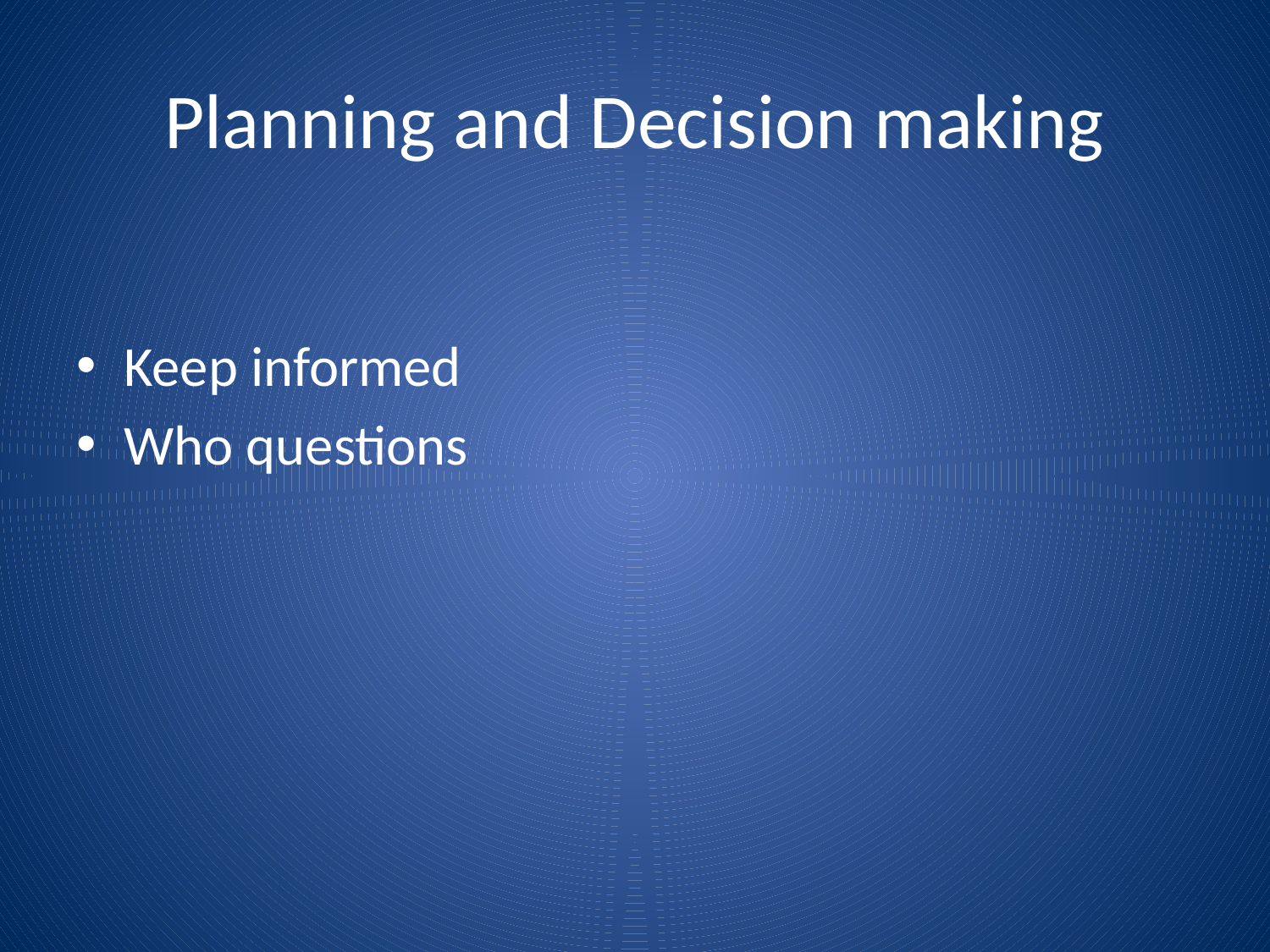

# Planning and Decision making
Keep informed
Who questions